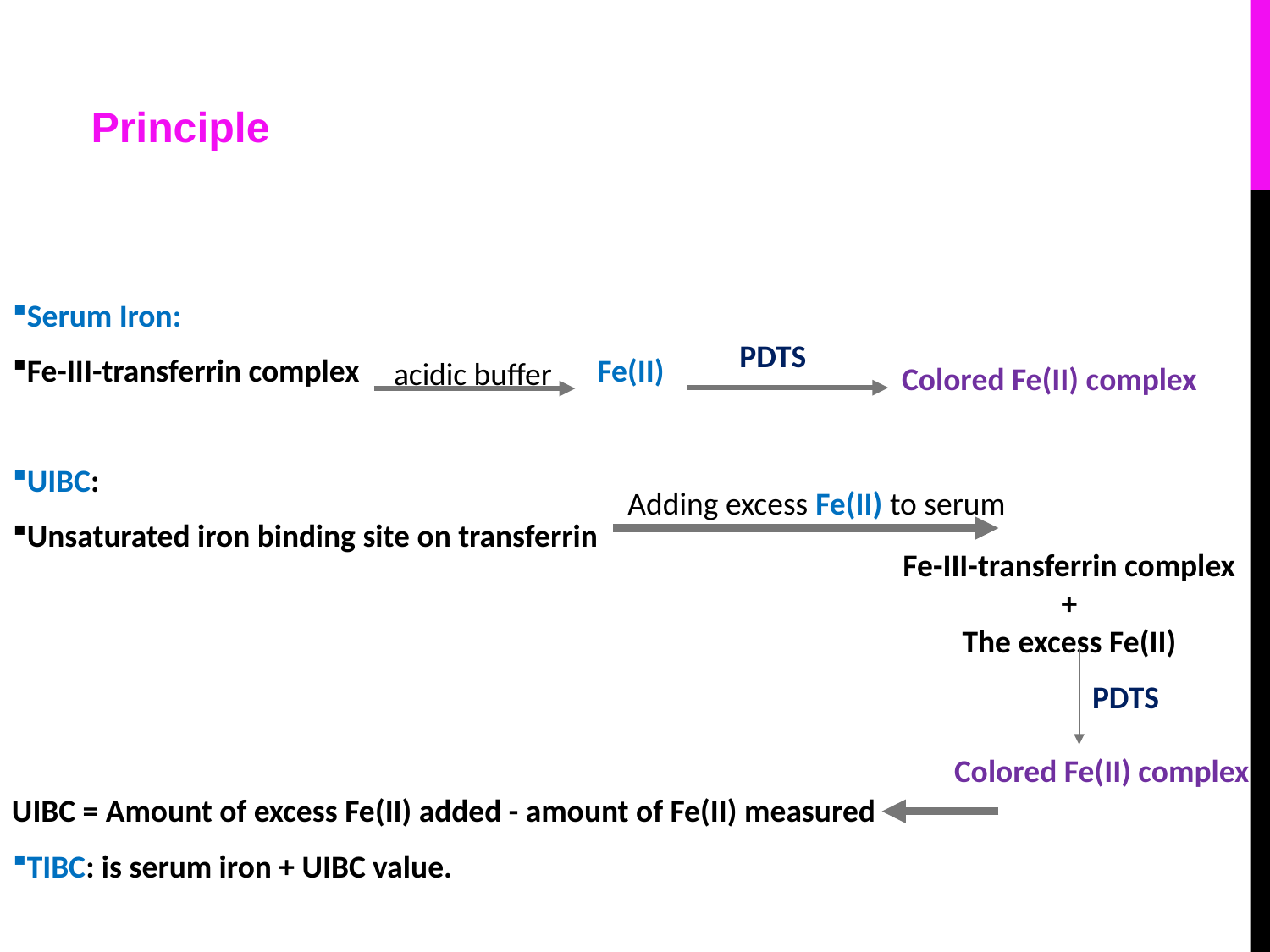

Principle
Serum Iron:
Fe-III-transferrin complex                                 Fe(II)

UIBC:
Unsaturated iron binding site on transferrin

TIBC: is serum iron + UIBC value.
PDTS
acidic buffer
Colored Fe(II) complex
Adding excess Fe(II) to serum
Fe-III-transferrin complex
+
The excess Fe(II)

PDTS
Colored Fe(II) complex
UIBC = Amount of excess Fe(II) added - amount of Fe(II) measured